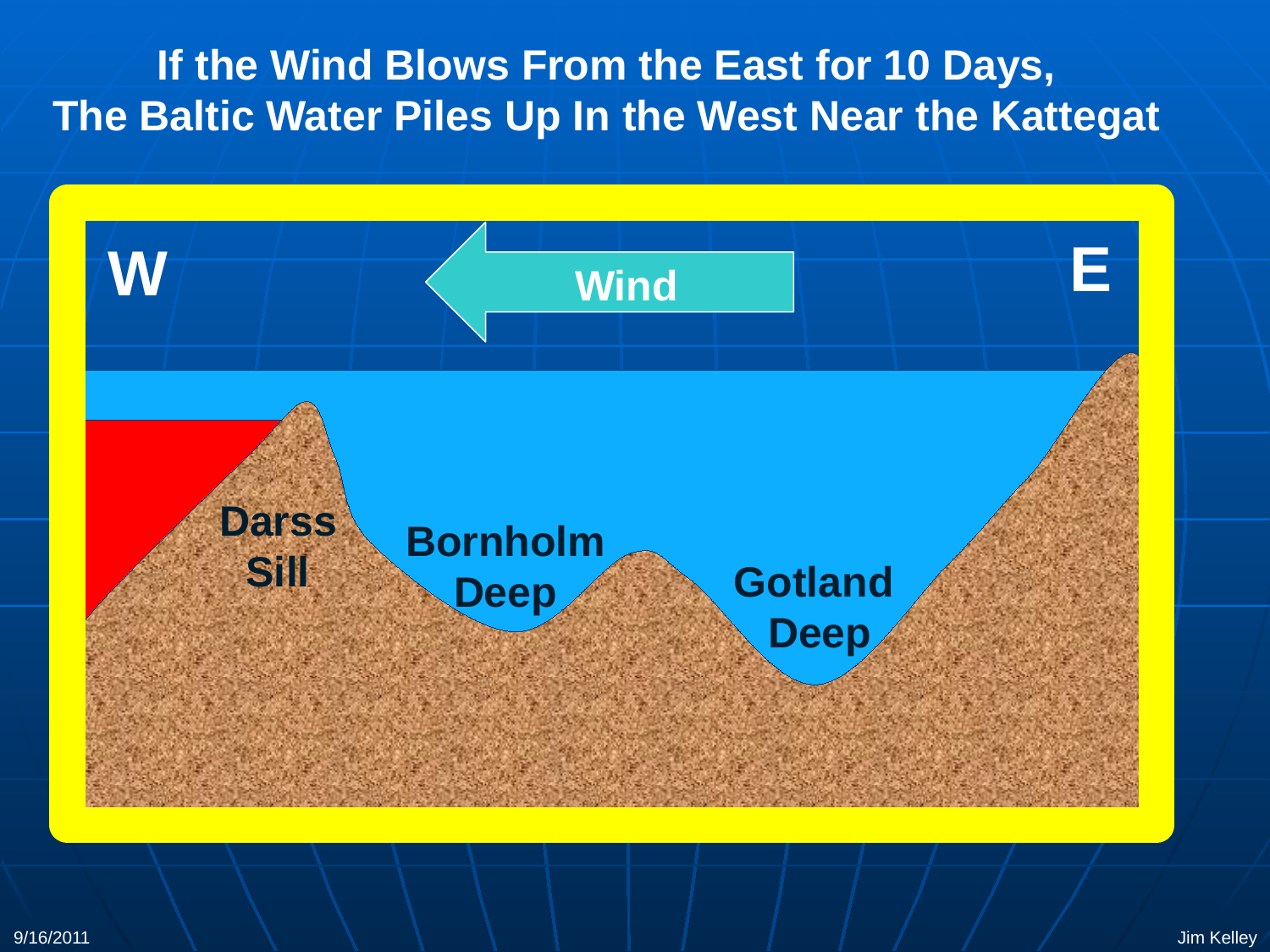

If the Wind Blows From the East for 10 Days,
The Baltic Water Piles Up In the West Near the Kattegat

         Wind
E
W

Darss
Sill
Bornholm
Deep
Gotland
Deep
9/16/2011
Jim Kelley